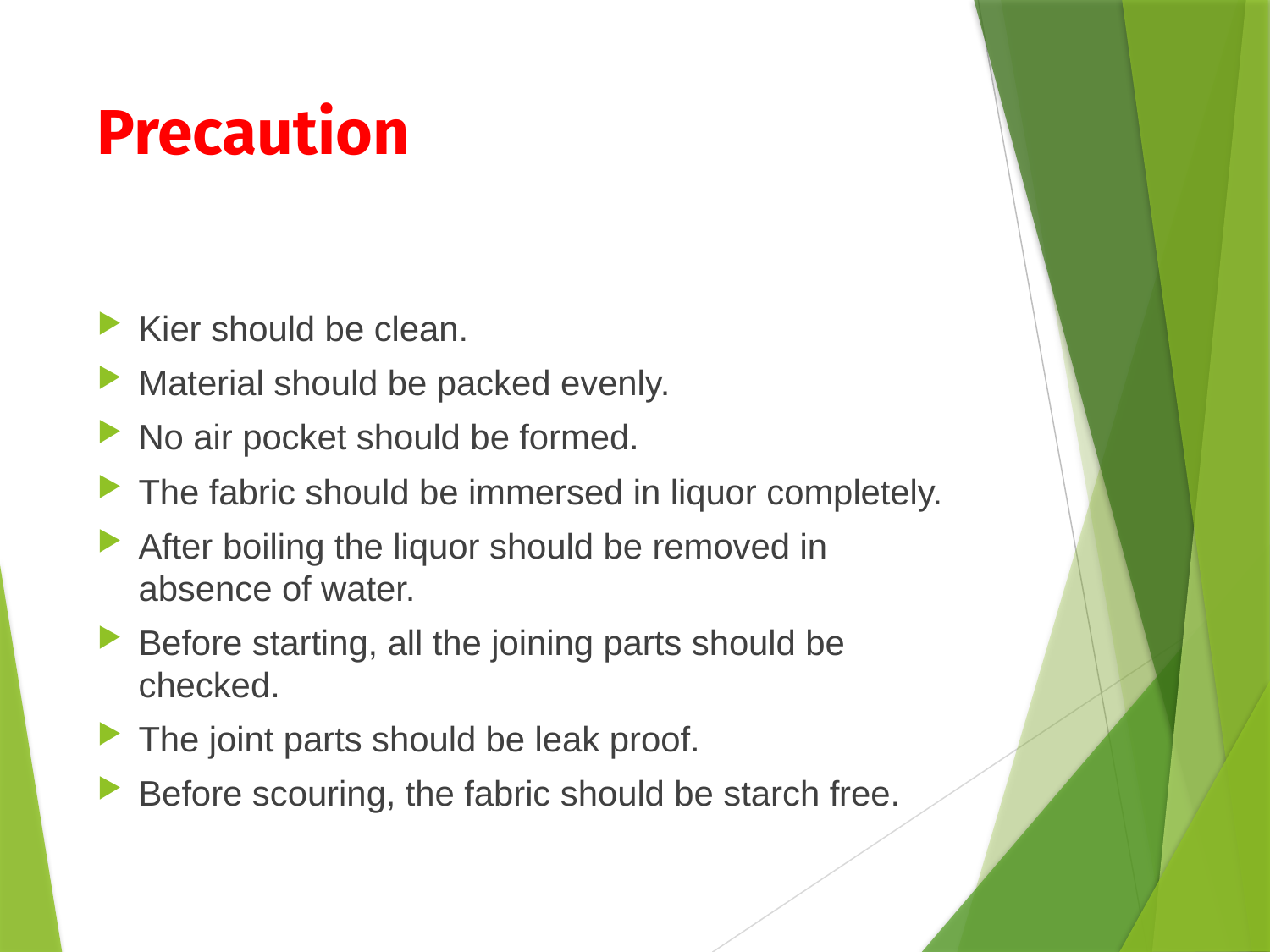

# Precaution
Kier should be clean.
Material should be packed evenly.
No air pocket should be formed.
The fabric should be immersed in liquor completely.
After boiling the liquor should be removed in absence of water.
Before starting, all the joining parts should be checked.
The joint parts should be leak proof.
Before scouring, the fabric should be starch free.